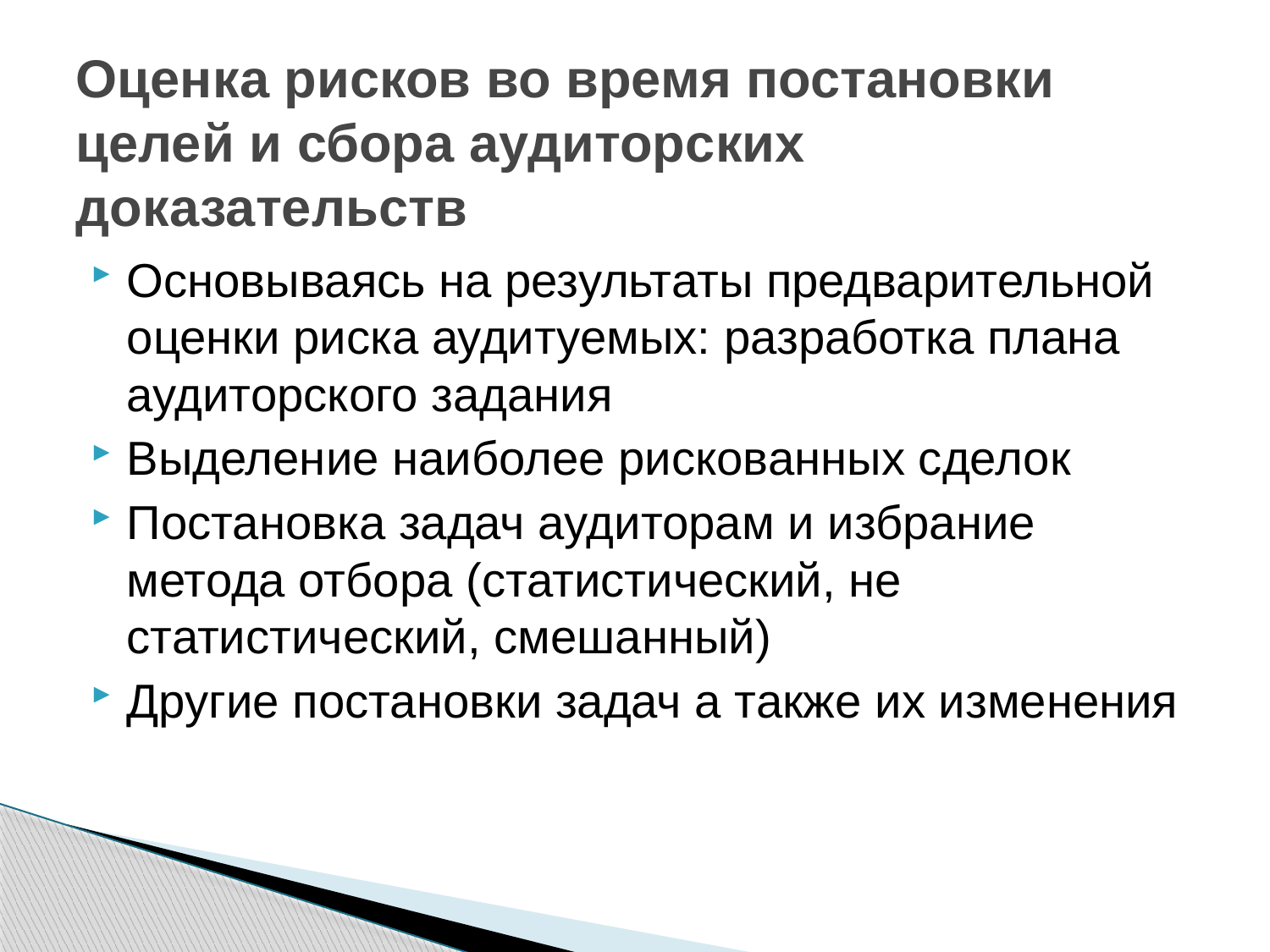

# Оценка рисков во время постановки целей и сбора аудиторских доказательств
Основываясь на результаты предварительной оценки риска аудитуемых: разработка плана аудиторского задания
Выделение наиболее рискованных сделок
Постановка задач аудиторам и избрание метода отбора (статистический, не статистический, смешанный)
Другие постановки задач а также их изменения